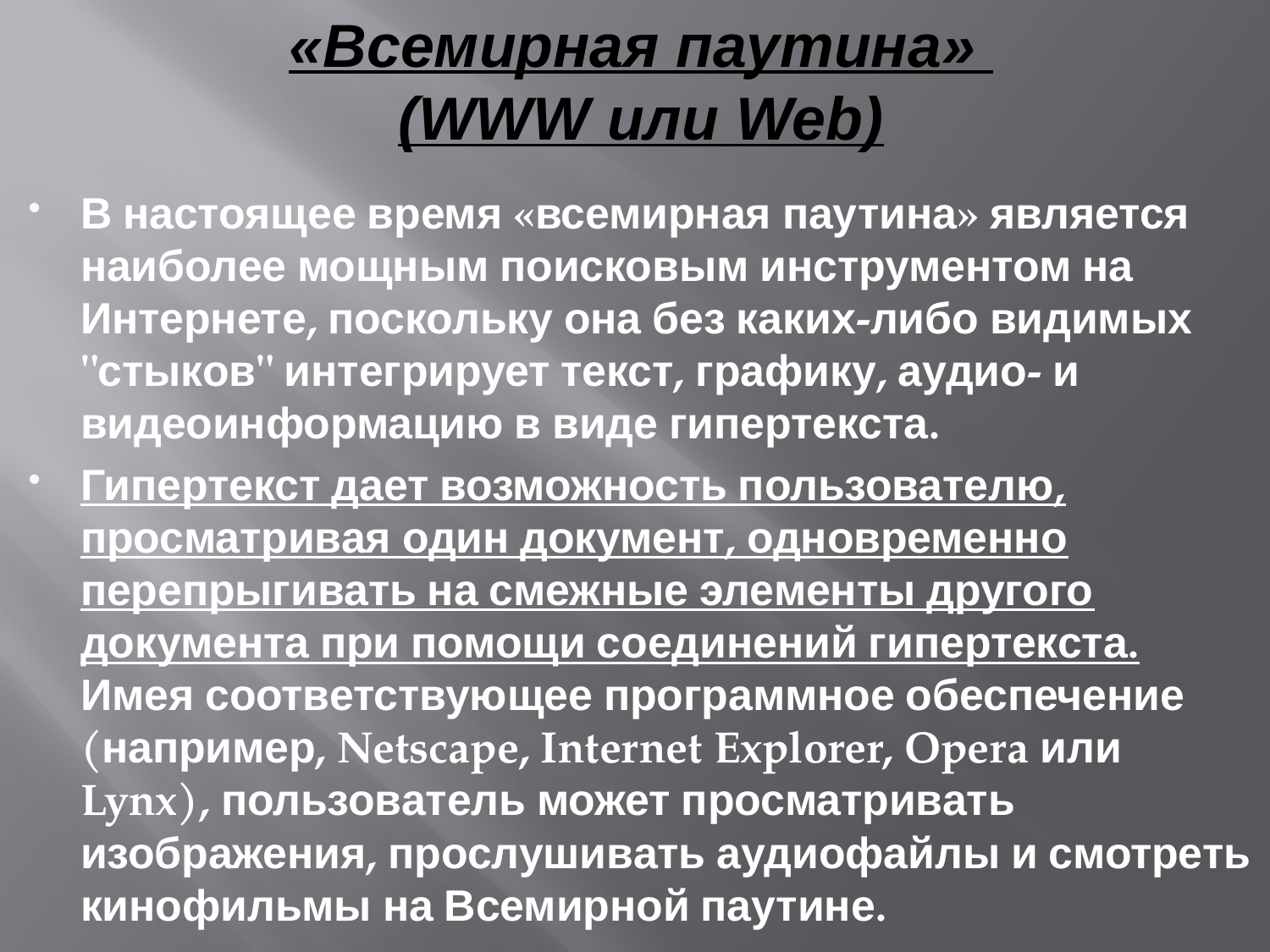

# «Всемирная паутина» (WWW или Web)
В настоящее время «всемирная паутина» является наиболее мощным поисковым инструментом на Интернете, поскольку она без каких-либо видимых "стыков" интегрирует текст, графику, аудио- и видеоинформацию в виде гипертекста.
Гипертекст дает возможность пользователю, просматривая один документ, одновременно перепрыгивать на смежные элементы другого документа при помощи соединений гипертекста. Имея соответствующее программное обеспечение (например, Netscape, Internet Explorer, Opera или Lynx), пользователь может просматривать изображения, прослушивать аудиофайлы и смотреть кинофильмы на Всемирной паутине.